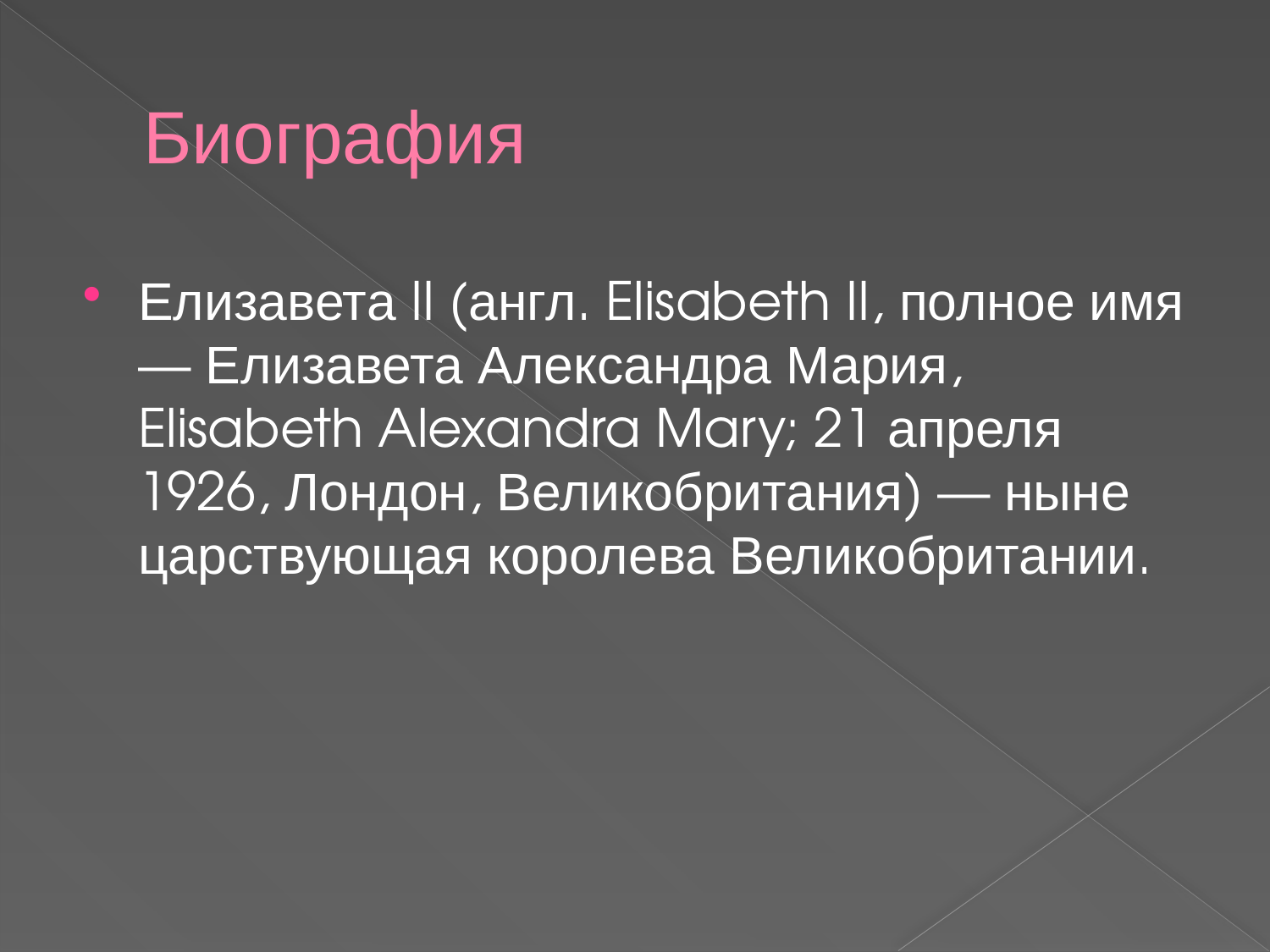

# Биография
Елизавета II (англ. Elisabeth II, полное имя — Елизавета Александра Мария, Elisabeth Alexandra Mary; 21 апреля 1926, Лондон, Великобритания) — ныне царствующая королева Великобритании.